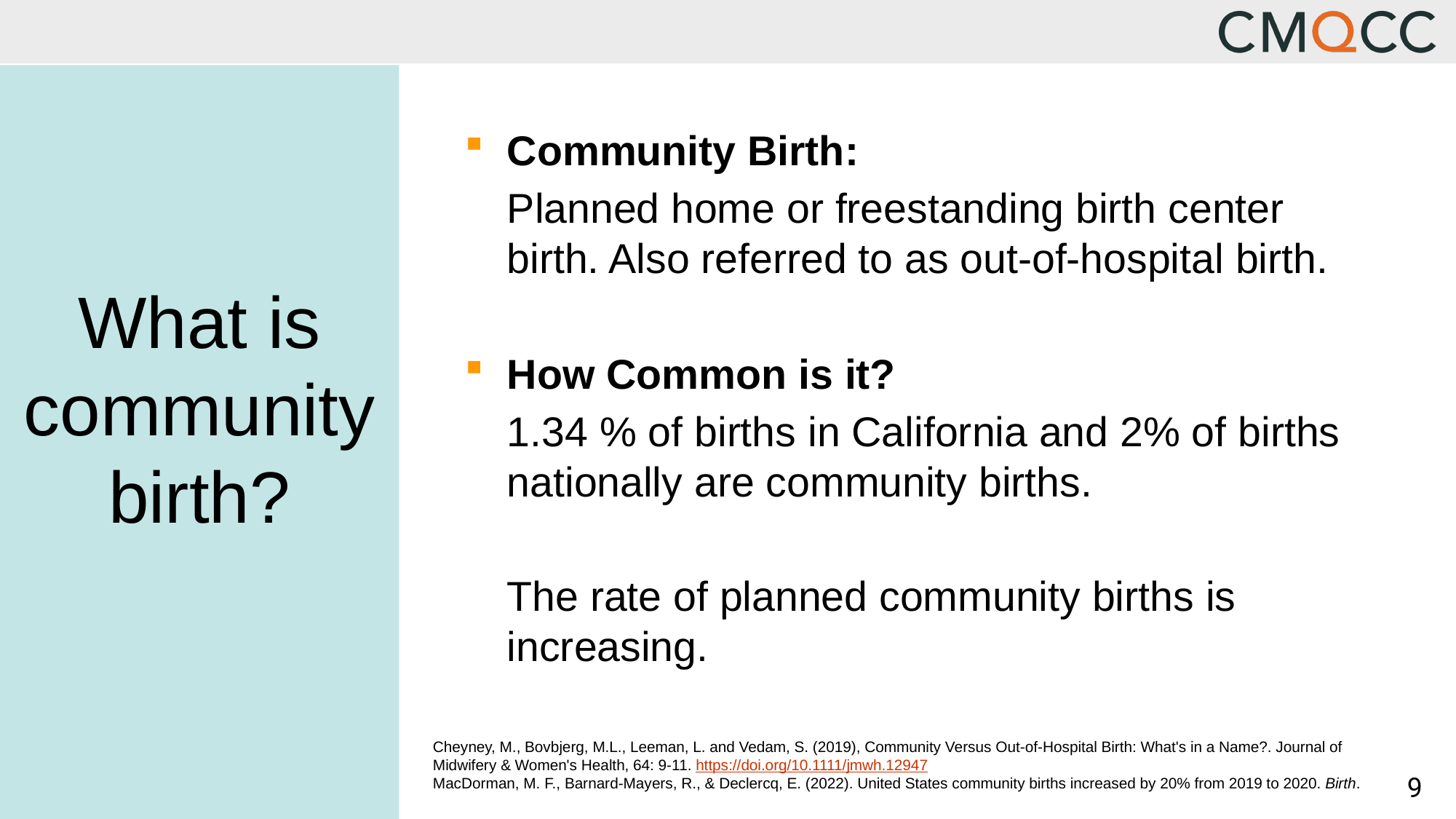

Community Birth:
Planned home or freestanding birth center birth. Also referred to as out-of-hospital birth.

How Common is it?
1.34 % of births in California and 2% of births nationally are community births.

The rate of planned community births is increasing.

What is community birth?
Cheyney, M., Bovbjerg, M.L., Leeman, L. and Vedam, S. (2019), Community Versus Out-of-Hospital Birth: What's in a Name?. Journal of
Midwifery & Women's Health, 64: 9-11. https://doi.org/10.1111/jmwh.12947
MacDorman, M. F., Barnard‐Mayers, R., & Declercq, E. (2022). United States community births increased by 20% from 2019 to 2020. Birth.